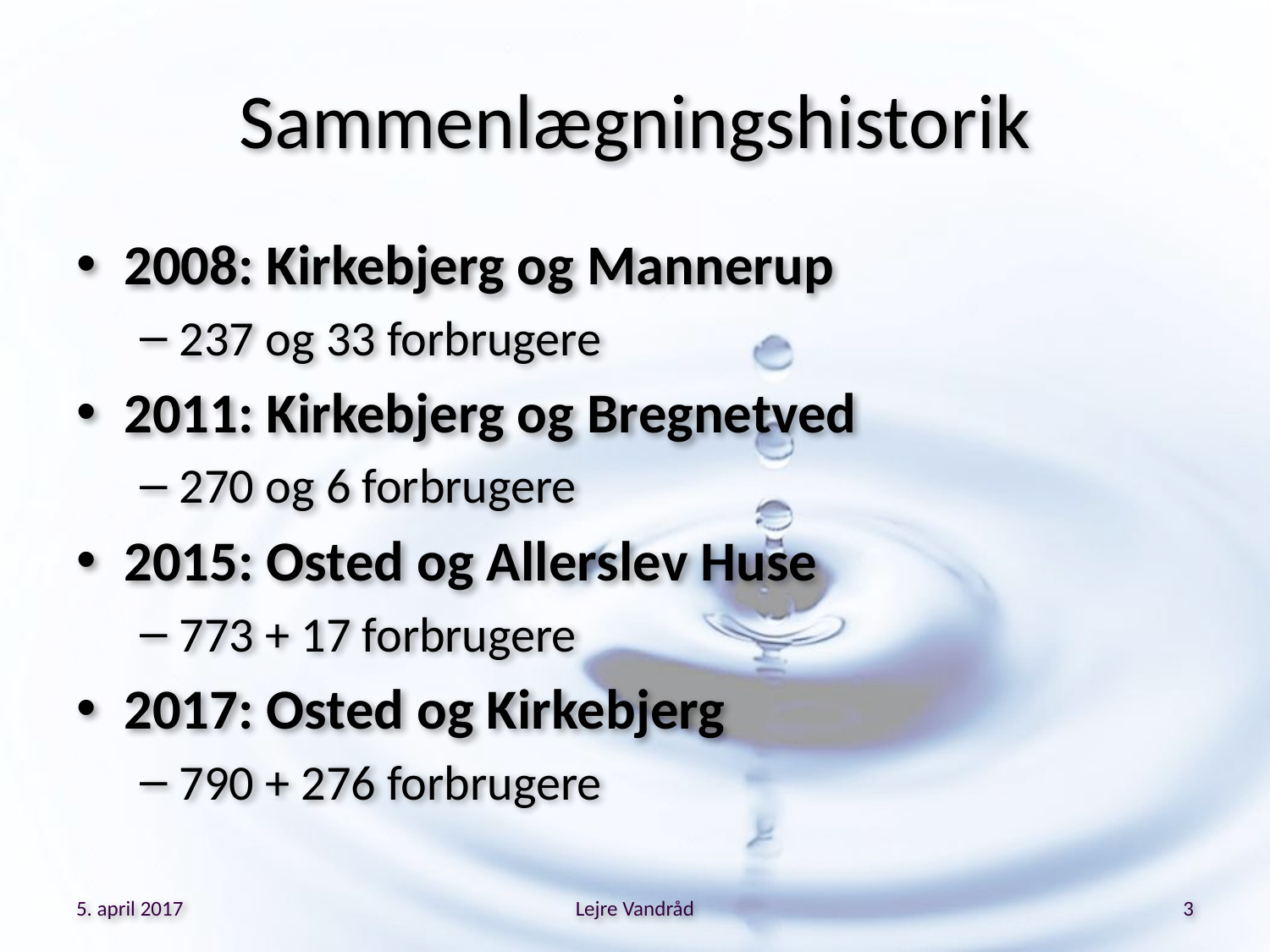

# Sammenlægningshistorik
2008: Kirkebjerg og Mannerup
237 og 33 forbrugere
2011: Kirkebjerg og Bregnetved
270 og 6 forbrugere
2015: Osted og Allerslev Huse
773 + 17 forbrugere
2017: Osted og Kirkebjerg
790 + 276 forbrugere
5. april 2017
Lejre Vandråd
3